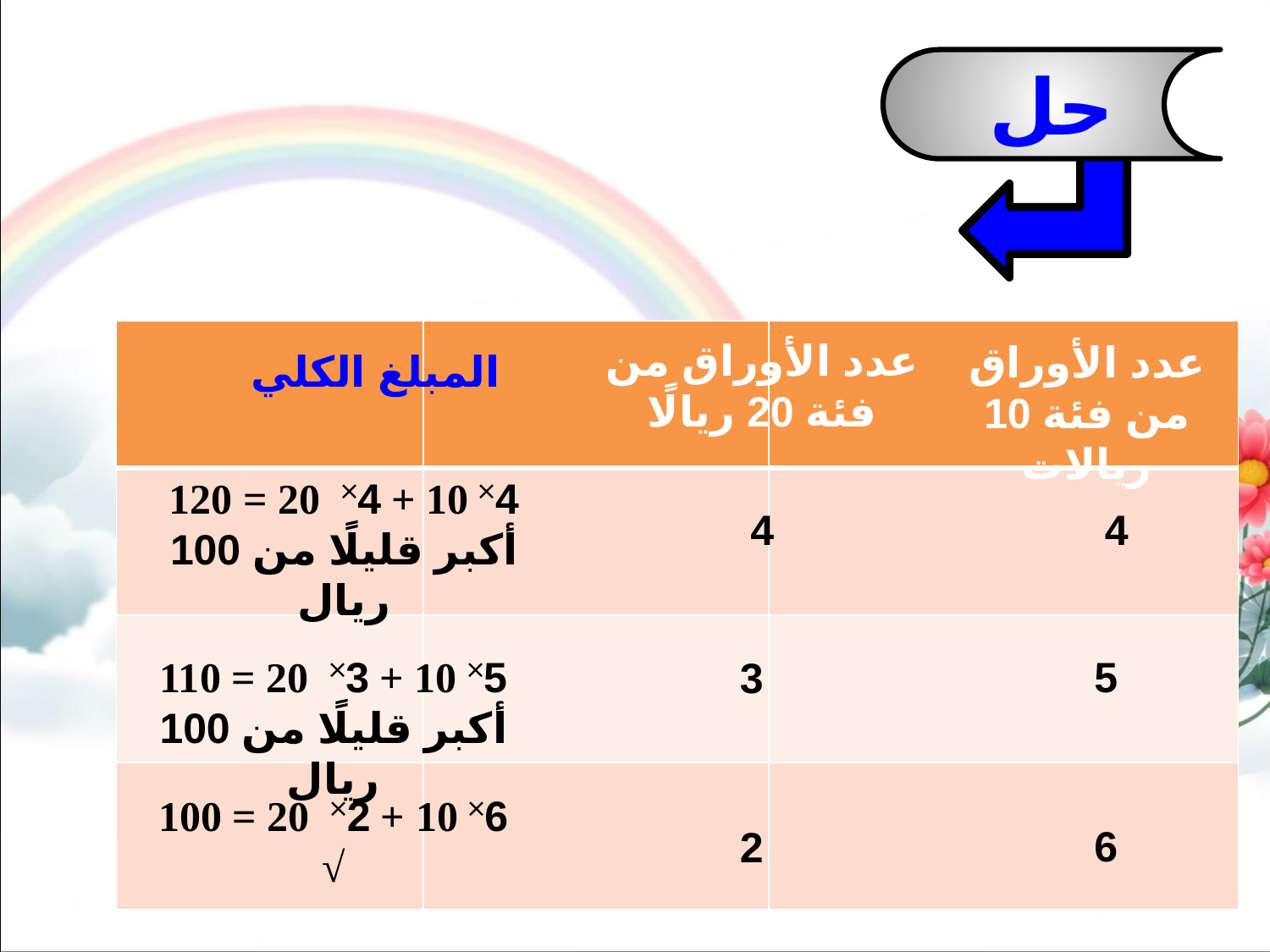

حل

|  |  |  |
| --- | --- | --- |
|  |  |  |
|  |  |  |
|  |  |  |
عدد الأوراق من فئة 20 ريالًا
عدد الأوراق من فئة 10 ريالات
المبلغ الكلي
4˟ 10 + 4˟  20 = 120
أكبر قليلًا من 100 ريال
4
4
5˟ 10 + 3˟  20 = 110
أكبر قليلًا من 100 ريال
5
3
6˟ 10 + 2˟  20 = 100
√
6
2